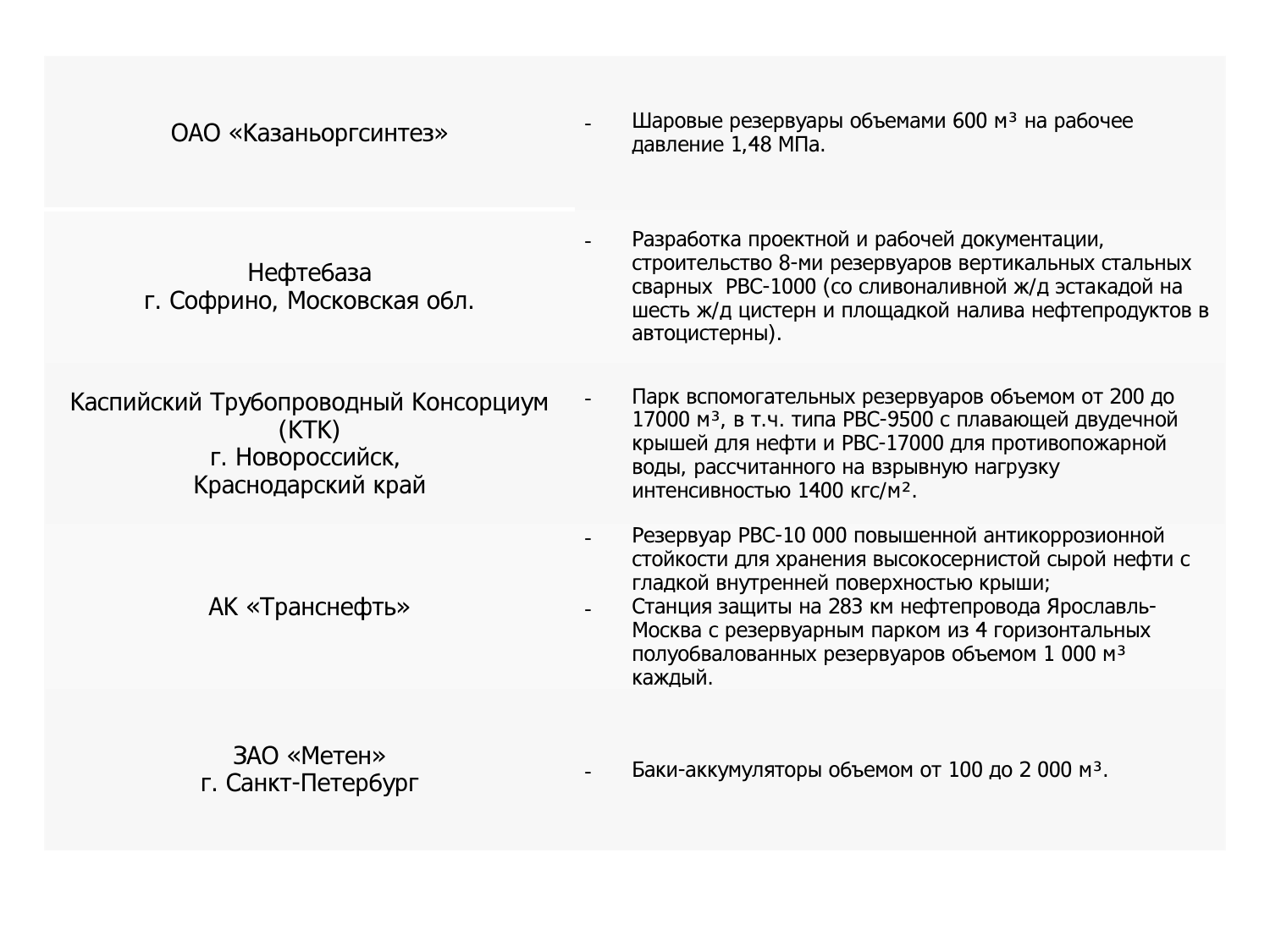

| ОАО «Казаньоргсинтез» | Шаровые резервуары объемами 600 м³ на рабочее давление 1,48 МПа. |
| --- | --- |
| Нефтебаза г. Софрино, Московская обл. | Разработка проектной и рабочей документации, строительство 8-ми резервуаров вертикальных стальных сварных PBC-1000 (со сливоналивной ж/д эста­кадой на шесть ж/д цистерн и площадкой налива нефтепродуктов в автоцистерны). |
| Каспийский Трубопроводный Консорциум (КТК) г. Новороссийск, Краснодарский край | Парк вспомогательных резервуаров объемом от 200 до 17000 м³, в т.ч. типа РВС-9500 с плавающей двудечной крышей для нефти и РВС-17000 для противопожарной воды, рассчитанного на взрывную нагрузку интенсивностью 1400 кгс/м². |
| АК «Транснефть» | Резервуар РВС-10 000 повышенной антикоррозионной стойкости для хранения высокосернистой сырой нефти с гладкой внутренней поверхностью крыши; Станция защиты на 283 км нефтепровода Ярославль-Москва с резервуарным парком из 4 горизонтальных полуобвалованных резервуаров объемом 1 000 м³ каждый. |
| ЗАО «Метен» г. Санкт-Петербург | Баки-аккумуляторы объемом от 100 до 2 000 м³. |